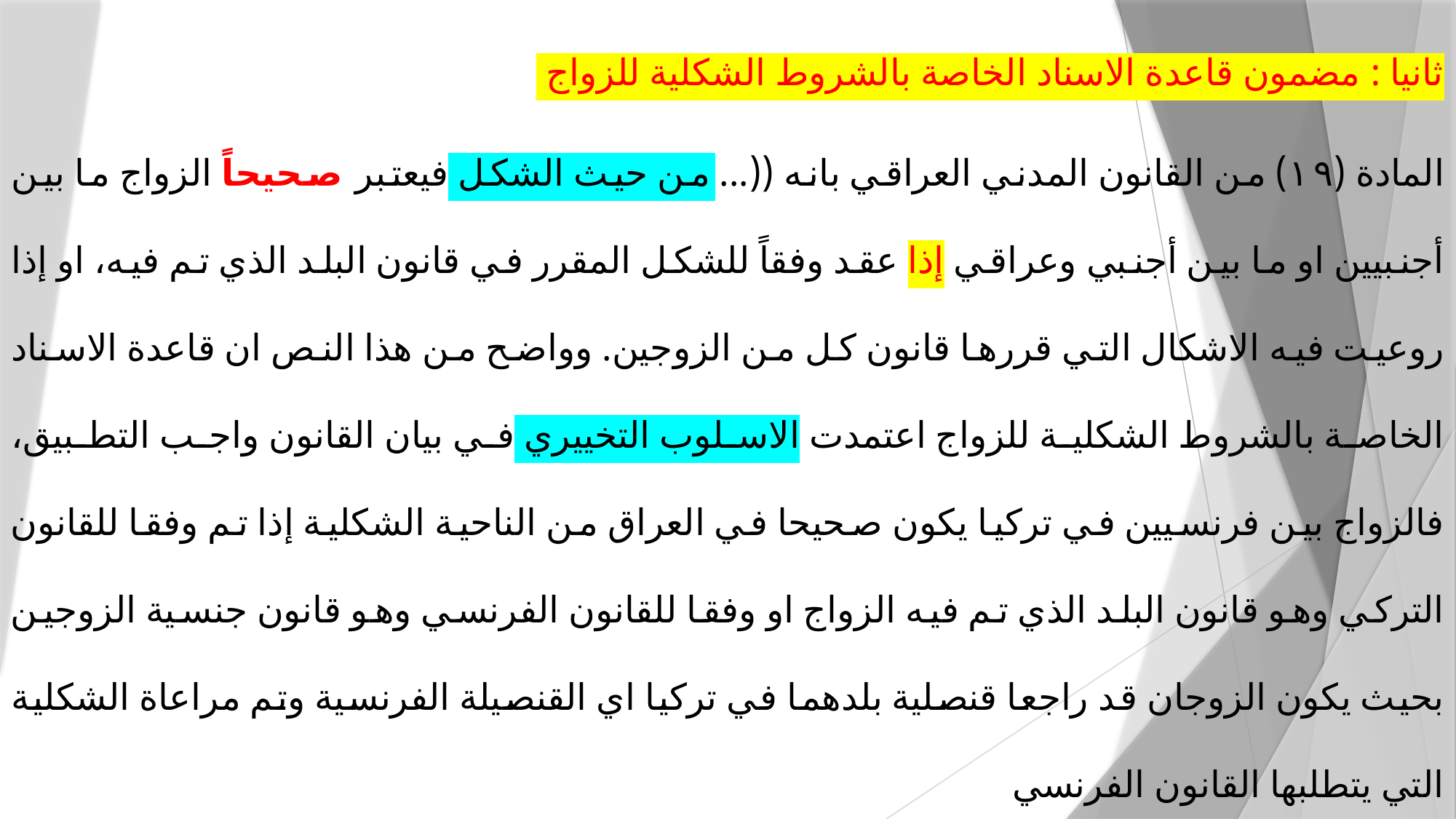

ثانيا : مضمون قاعدة الاسناد الخاصة بالشروط الشكلية للزواج
المادة (۱۹) من القانون المدني العراقي بانه ((... من حيث الشكل فيعتبر صحيحاً الزواج ما بين أجنبيين او ما بين أجنبي وعراقي إذا عقد وفقاً للشكل المقرر في قانون البلد الذي تم فيه، او إذا روعيت فيه الاشكال التي قررها قانون كل من الزوجين. وواضح من هذا النص ان قاعدة الاسناد الخاصة بالشروط الشكلية للزواج اعتمدت الاسلوب التخييري في بيان القانون واجب التطبيق، فالزواج بين فرنسيين في تركيا يكون صحيحا في العراق من الناحية الشكلية إذا تم وفقا للقانون التركي وهو قانون البلد الذي تم فيه الزواج او وفقا للقانون الفرنسي وهو قانون جنسية الزوجين بحيث يكون الزوجان قد راجعا قنصلية بلدهما في تركيا اي القنصيلة الفرنسية وتم مراعاة الشكلية التي يتطلبها القانون الفرنسي